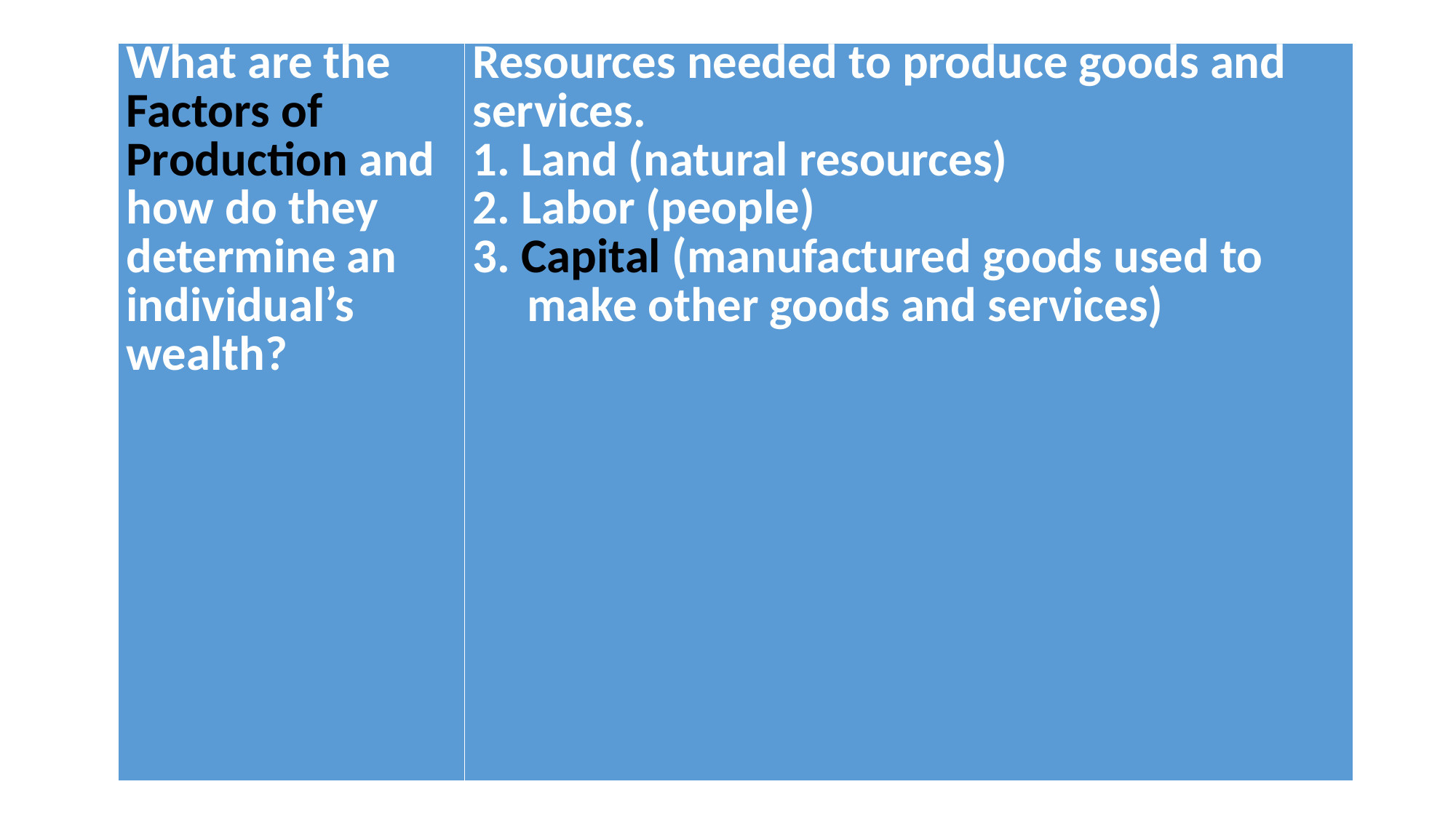

| What are the Factors of Production and how do they determine an individual’s wealth? | Resources needed to produce goods and services. 1. Land (natural resources) 2. Labor (people) 3. Capital (manufactured goods used to make other goods and services) |
| --- | --- |